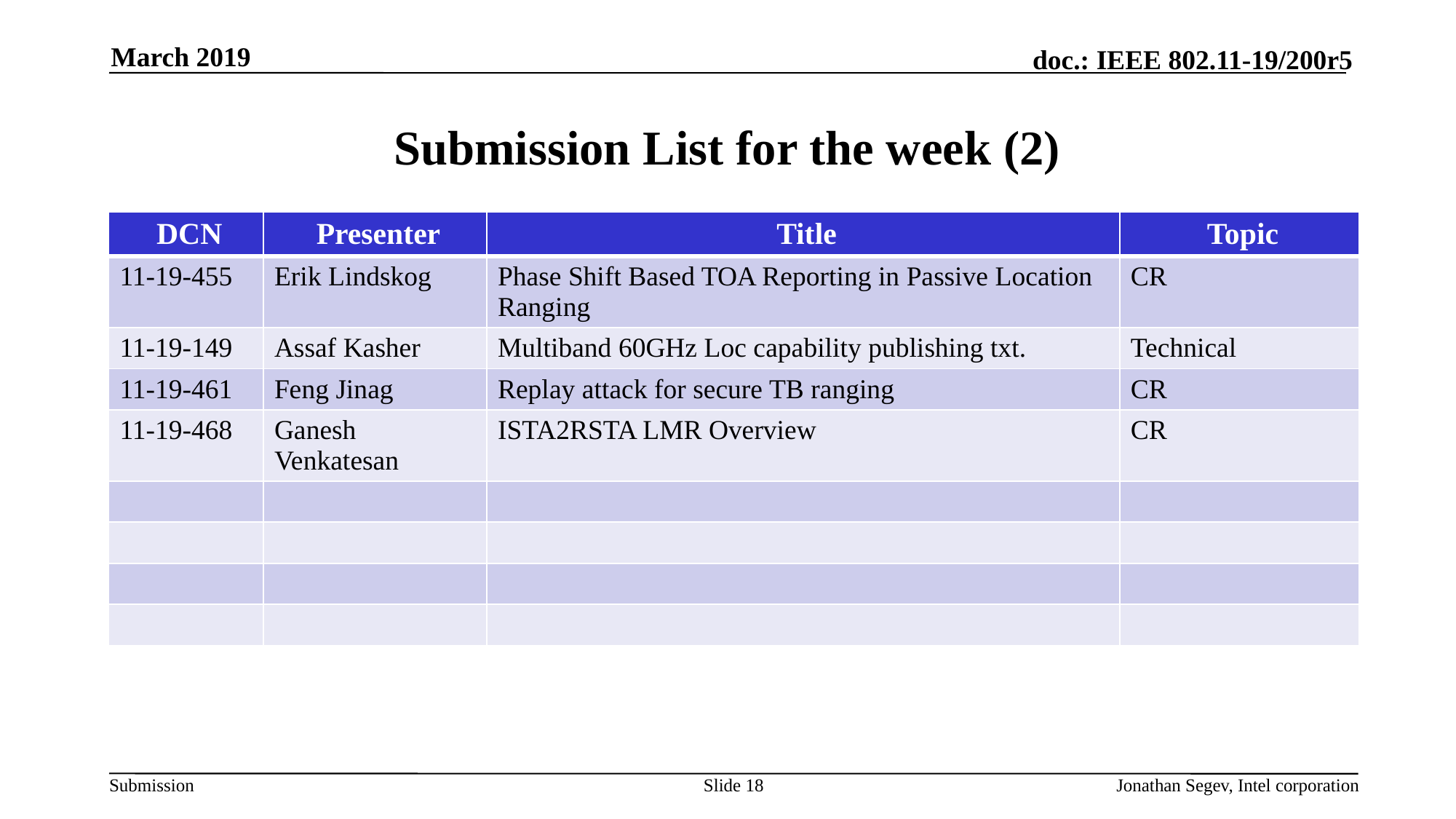

March 2019
# Submission List for the week (2)
| DCN | Presenter | Title | Topic |
| --- | --- | --- | --- |
| 11-19-455 | Erik Lindskog | Phase Shift Based TOA Reporting in Passive Location Ranging | CR |
| 11-19-149 | Assaf Kasher | Multiband 60GHz Loc capability publishing txt. | Technical |
| 11-19-461 | Feng Jinag | Replay attack for secure TB ranging | CR |
| 11-19-468 | Ganesh Venkatesan | ISTA2RSTA LMR Overview | CR |
|  |  |  |  |
|  |  |  |  |
|  |  |  |  |
|  |  |  |  |
Slide 18
Jonathan Segev, Intel corporation